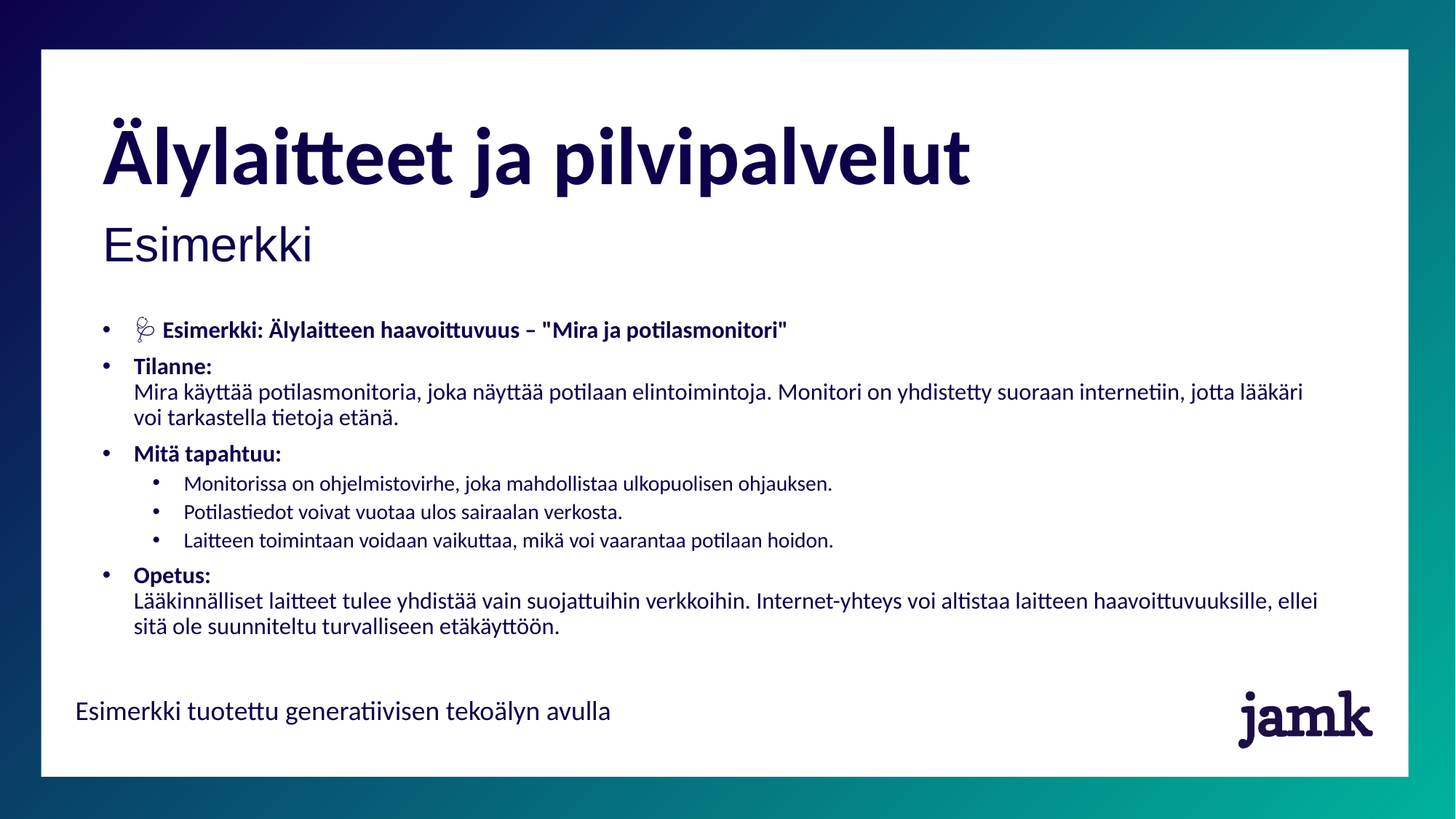

# Älylaitteet ja pilvipalvelut
Esimerkki
🩺 Esimerkki: Älylaitteen haavoittuvuus – "Mira ja potilasmonitori"
Tilanne:
Mira käyttää potilasmonitoria, joka näyttää potilaan elintoimintoja. Monitori on yhdistetty suoraan internetiin, jotta lääkäri voi tarkastella tietoja etänä.
Mitä tapahtuu:
Monitorissa on ohjelmistovirhe, joka mahdollistaa ulkopuolisen ohjauksen.
Potilastiedot voivat vuotaa ulos sairaalan verkosta.
Laitteen toimintaan voidaan vaikuttaa, mikä voi vaarantaa potilaan hoidon.
Opetus:
Lääkinnälliset laitteet tulee yhdistää vain suojattuihin verkkoihin. Internet-yhteys voi altistaa laitteen haavoittuvuuksille, ellei sitä ole suunniteltu turvalliseen etäkäyttöön.

Esimerkki tuotettu generatiivisen tekoälyn avulla